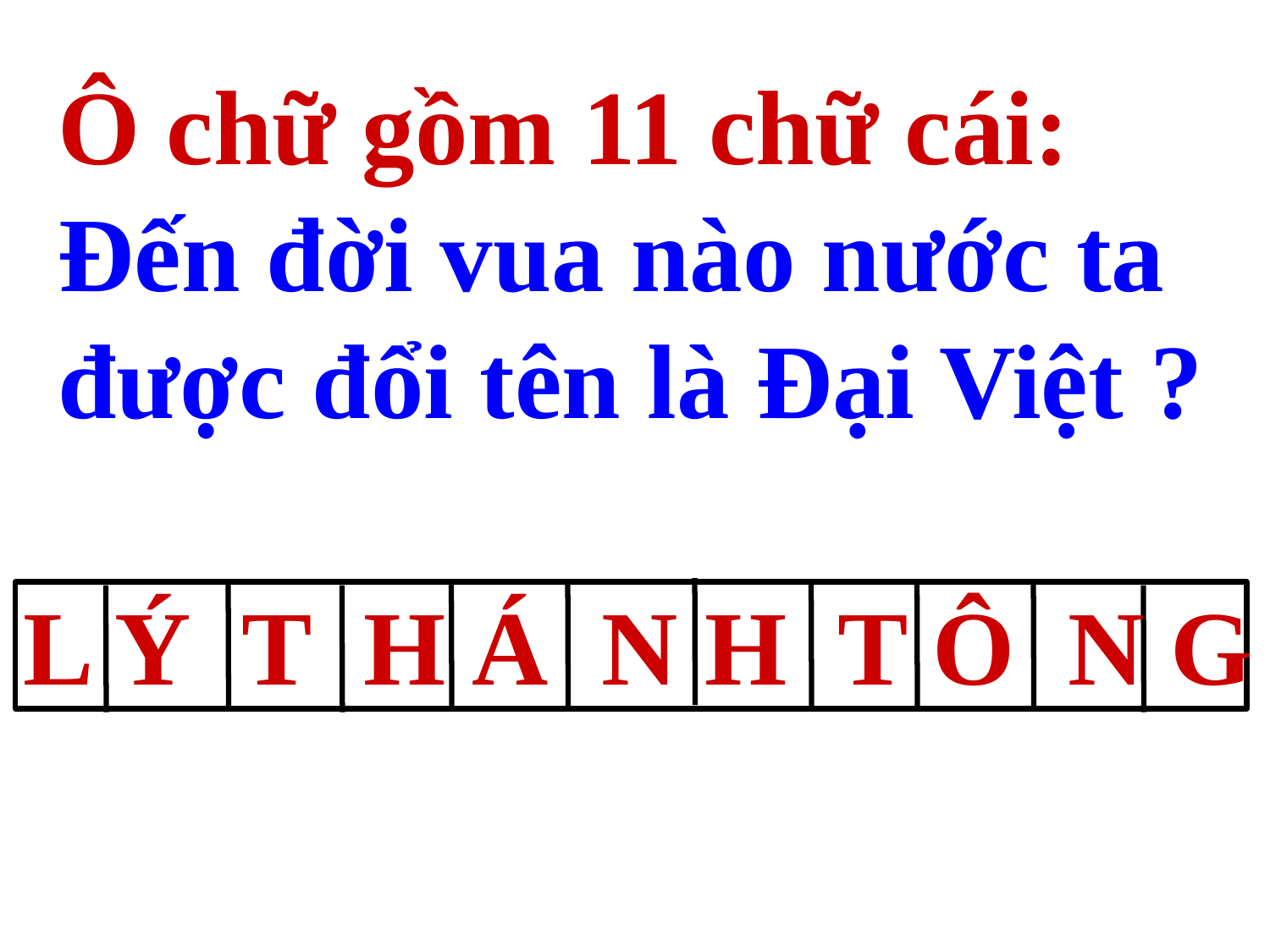

Ô chữ gồm 11 chữ cái:
Đến đời vua nào nước ta được đổi tên là Đại Việt ?
L Ý  T  H Á  N H  T Ô  N G